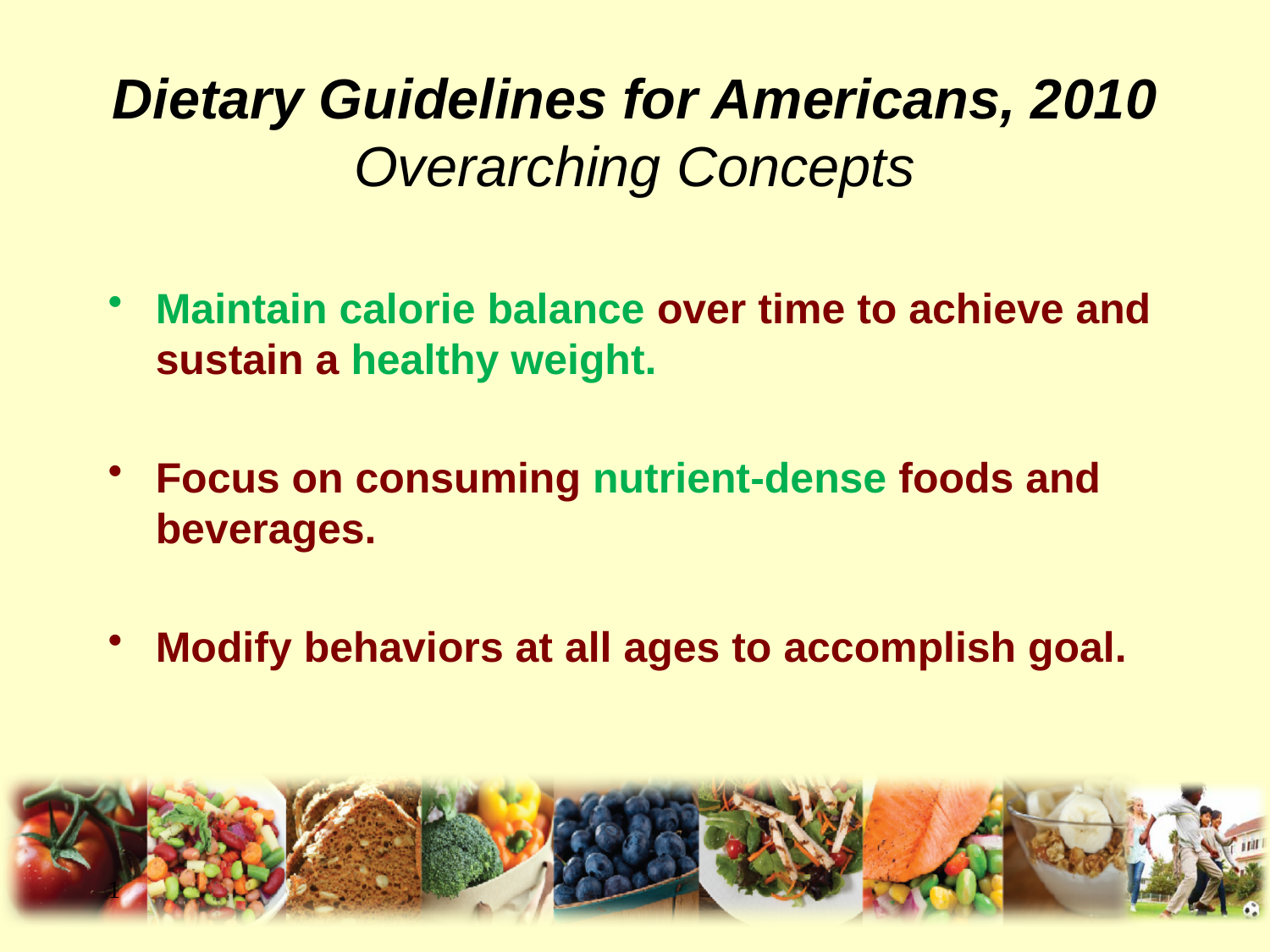

# Dietary Guidelines for Americans, 2010 Overarching Concepts
Maintain calorie balance over time to achieve and sustain a healthy weight.

Focus on consuming nutrient-dense foods and beverages.

Modify behaviors at all ages to accomplish goal.
1